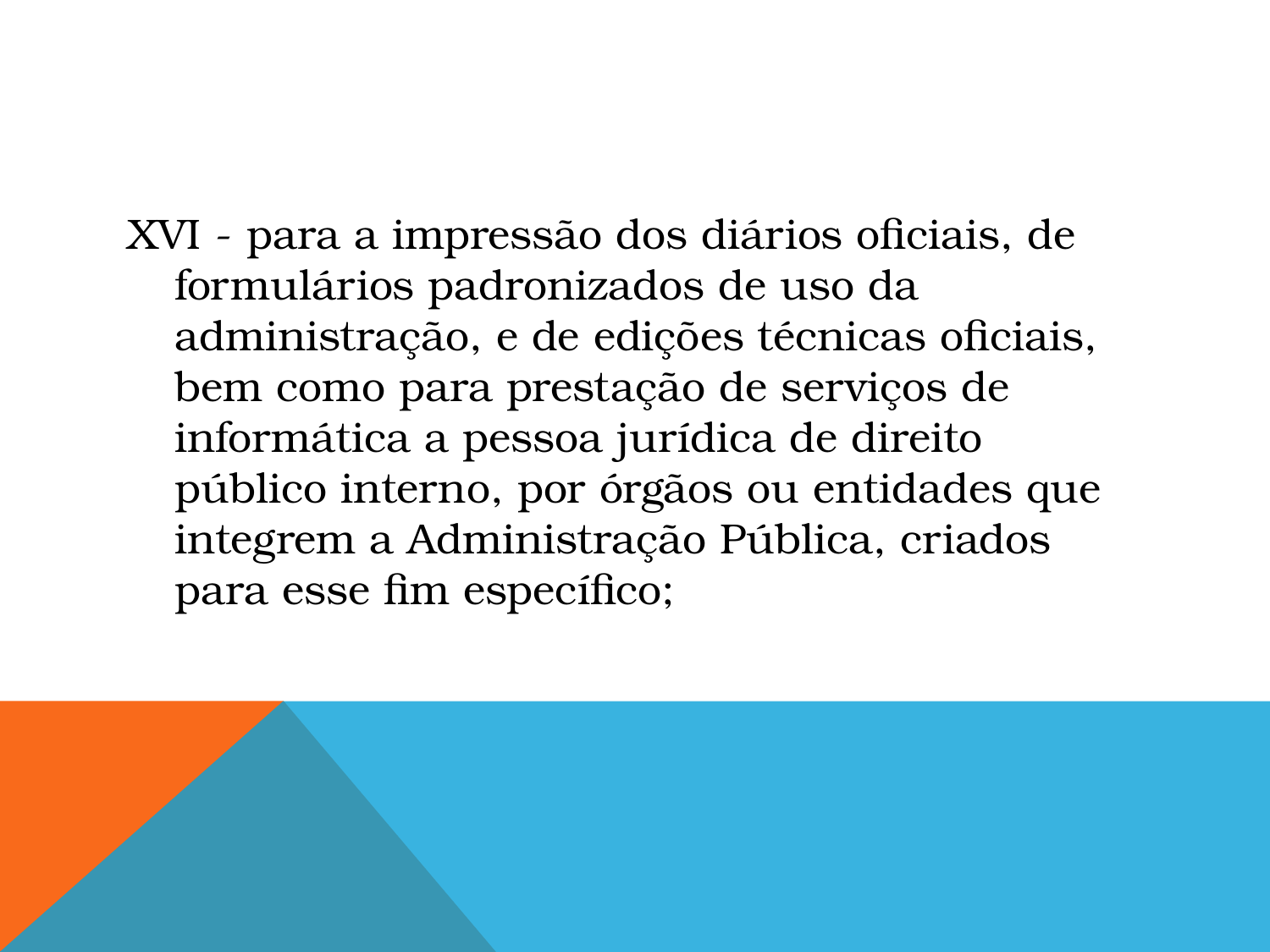

#

XVI - para a impressão dos diários oficiais, de formulários padronizados de uso da administração, e de edições técnicas oficiais, bem como para prestação de serviços de informática a pessoa jurídica de direito público interno, por órgãos ou entidades que integrem a Administração Pública, criados para esse fim específico;